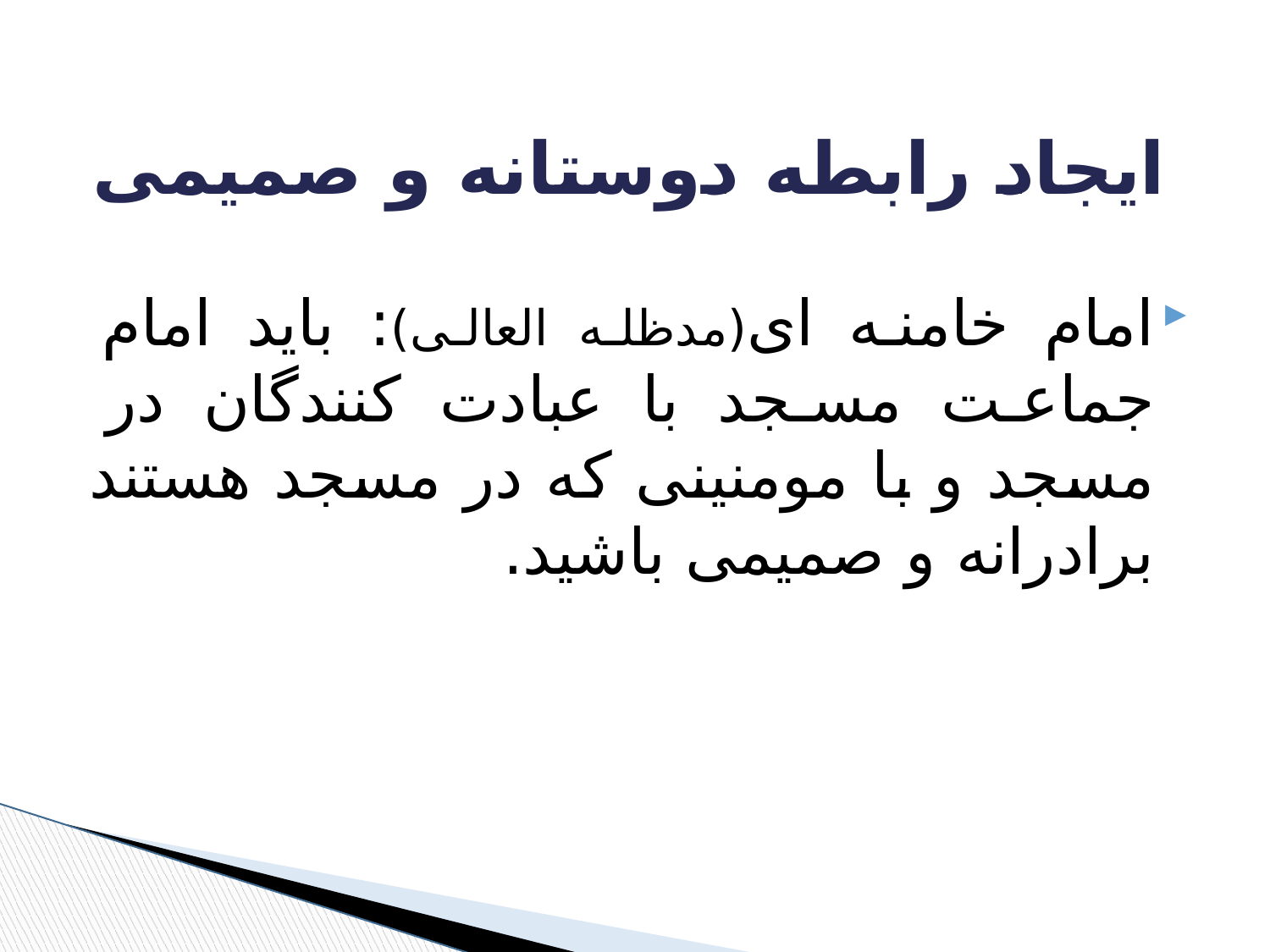

# ایجاد رابطه دوستانه و صمیمی
امام خامنه ای(مدظله العالی): باید امام جماعت مسجد با عبادت کنندگان در مسجد و با مومنینی که در مسجد هستند برادرانه و صمیمی باشید.